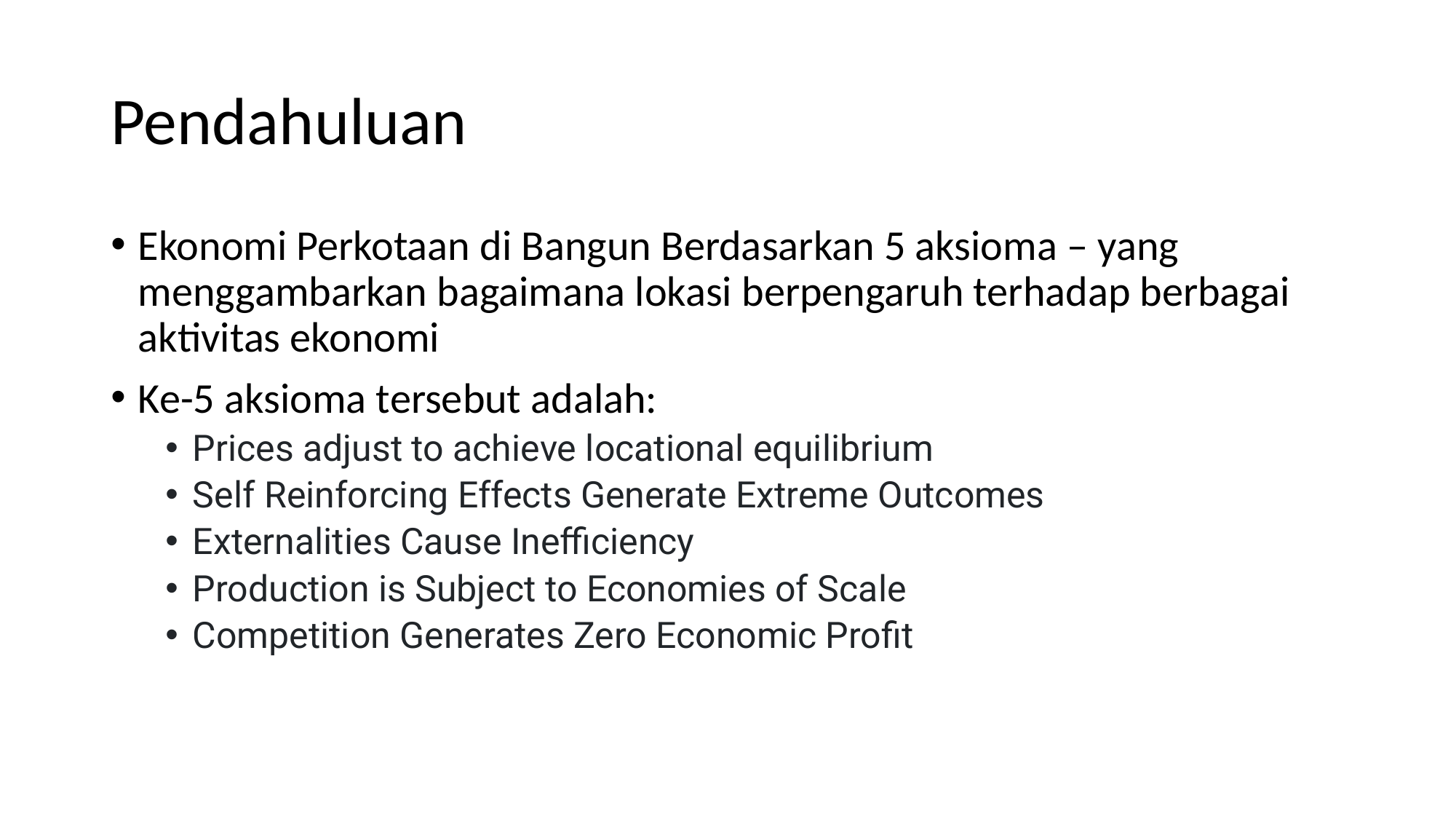

# Pendahuluan
Ekonomi Perkotaan di Bangun Berdasarkan 5 aksioma – yang menggambarkan bagaimana lokasi berpengaruh terhadap berbagai aktivitas ekonomi
Ke-5 aksioma tersebut adalah:
Prices adjust to achieve locational equilibrium
Self Reinforcing Effects Generate Extreme Outcomes
Externalities Cause Inefficiency
Production is Subject to Economies of Scale
Competition Generates Zero Economic Profit